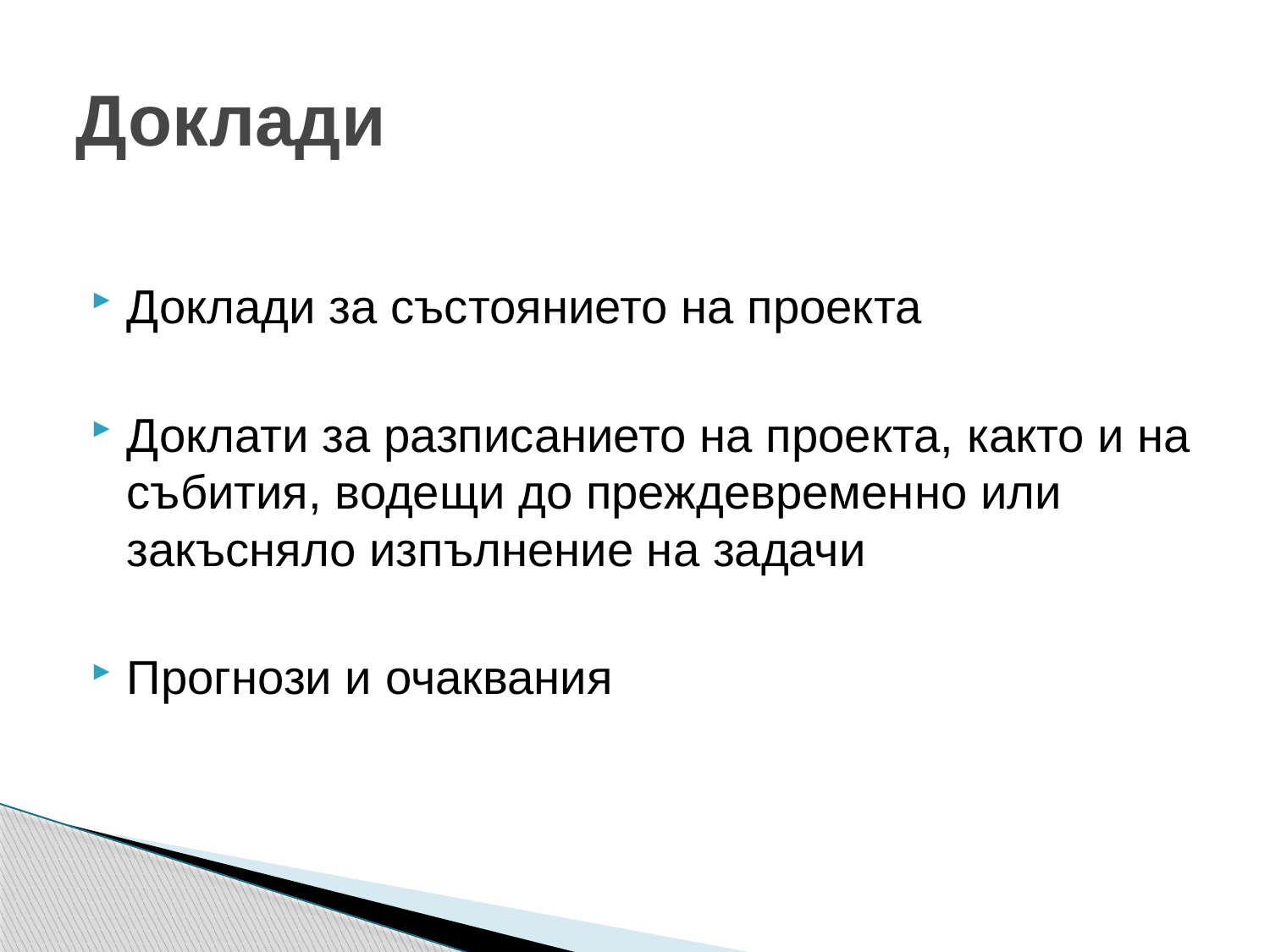

# Доклади

Доклади за състоянието на проекта

Доклати за разписанието на проекта, както и на събития, водещи до преждевременно или закъсняло изпълнение на задачи

Прогнози и очаквания